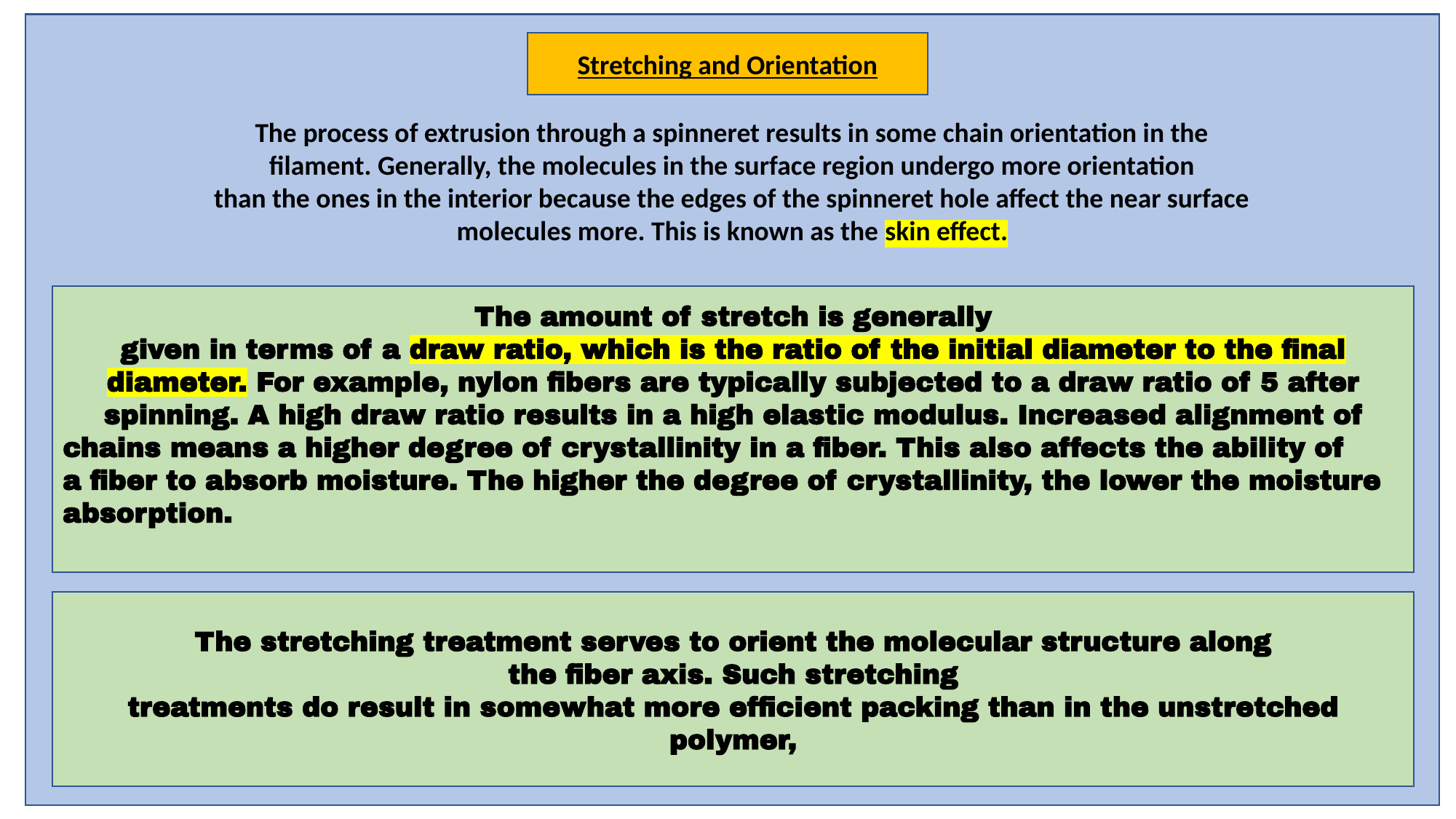

The process of extrusion through a spinneret results in some chain orientation in the
filament. Generally, the molecules in the surface region undergo more orientation
than the ones in the interior because the edges of the spinneret hole affect the near surface
molecules more. This is known as the skin effect.

Stretching and Orientation
The amount of stretch is generally
given in terms of a draw ratio, which is the ratio of the initial diameter to the final
diameter. For example, nylon fibers are typically subjected to a draw ratio of 5 after
spinning. A high draw ratio results in a high elastic modulus. Increased alignment of
chains means a higher degree of crystallinity in a fiber. This also affects the ability of
a fiber to absorb moisture. The higher the degree of crystallinity, the lower the moisture absorption.

The stretching treatment serves to orient the molecular structure along
the fiber axis. Such stretching
treatments do result in somewhat more efficient packing than in the unstretched
polymer,